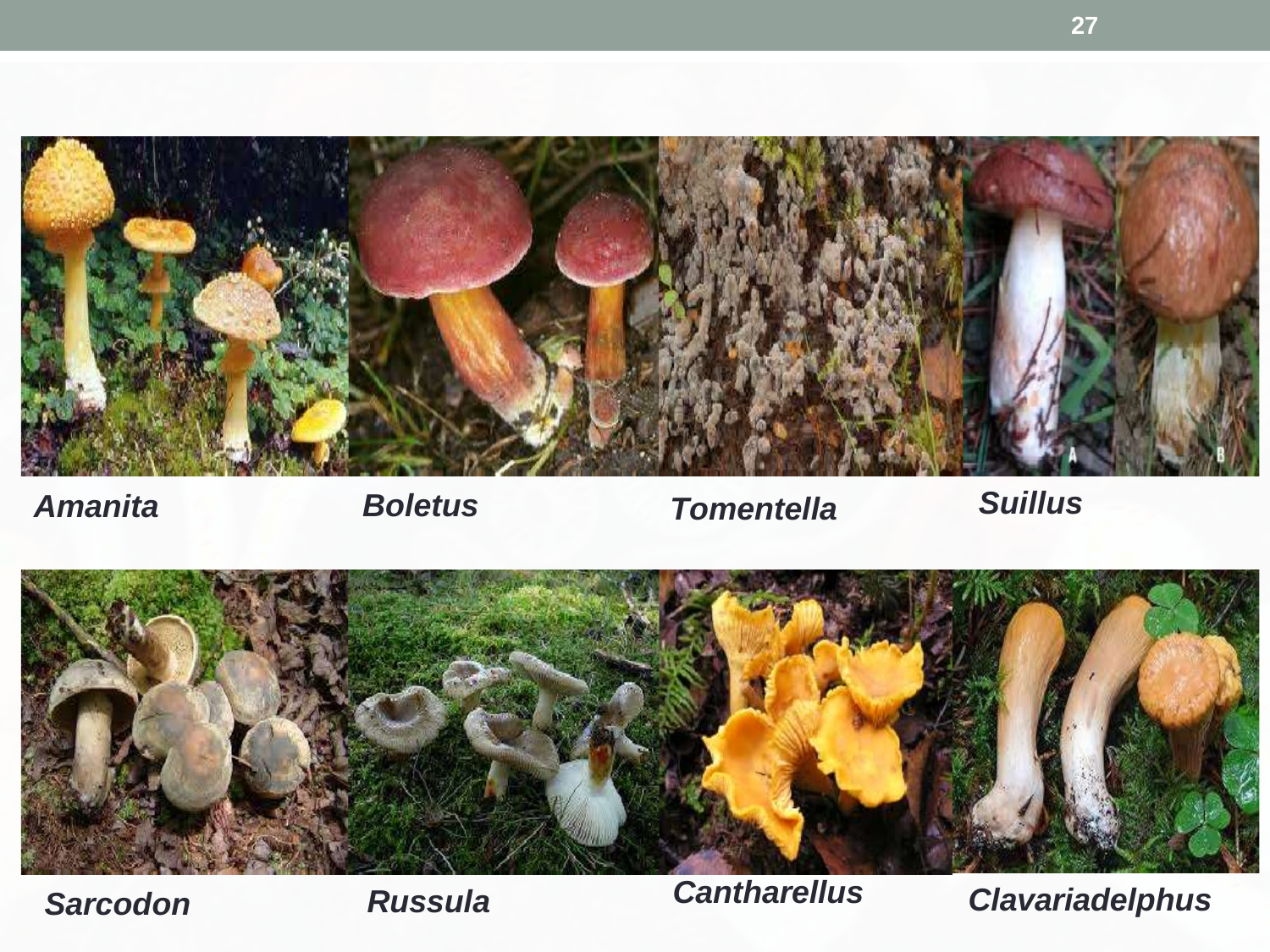

27

Suillus
Boletus
Amanita
Tomentella

Cantharellus
Clavariadelphus
Russula
Sarcodon